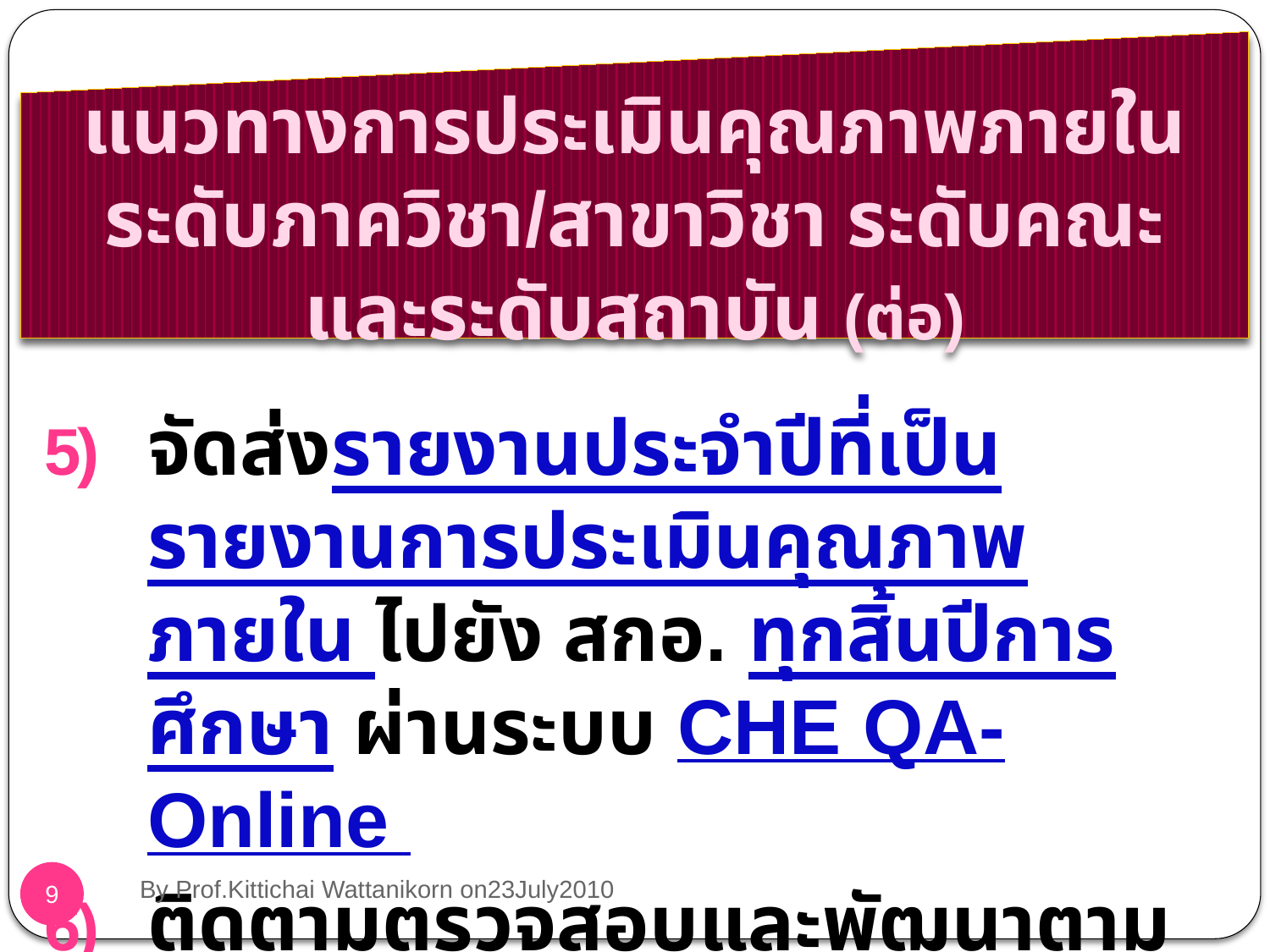

แนวทางการประเมินคุณภาพภายใน
ระดับภาควิชา/สาขาวิชา ระดับคณะ และระดับสถาบัน (ต่อ)
จัดส่งรายงานประจำปีที่เป็นรายงานการประเมินคุณภาพภายใน ไปยัง สกอ. ทุกสิ้นปีการศึกษา ผ่านระบบ CHE QA-Online
ติดตามตรวจสอบและพัฒนาตามผลการประเมิน
By Prof.Kittichai Wattanikorn on23July2010
9